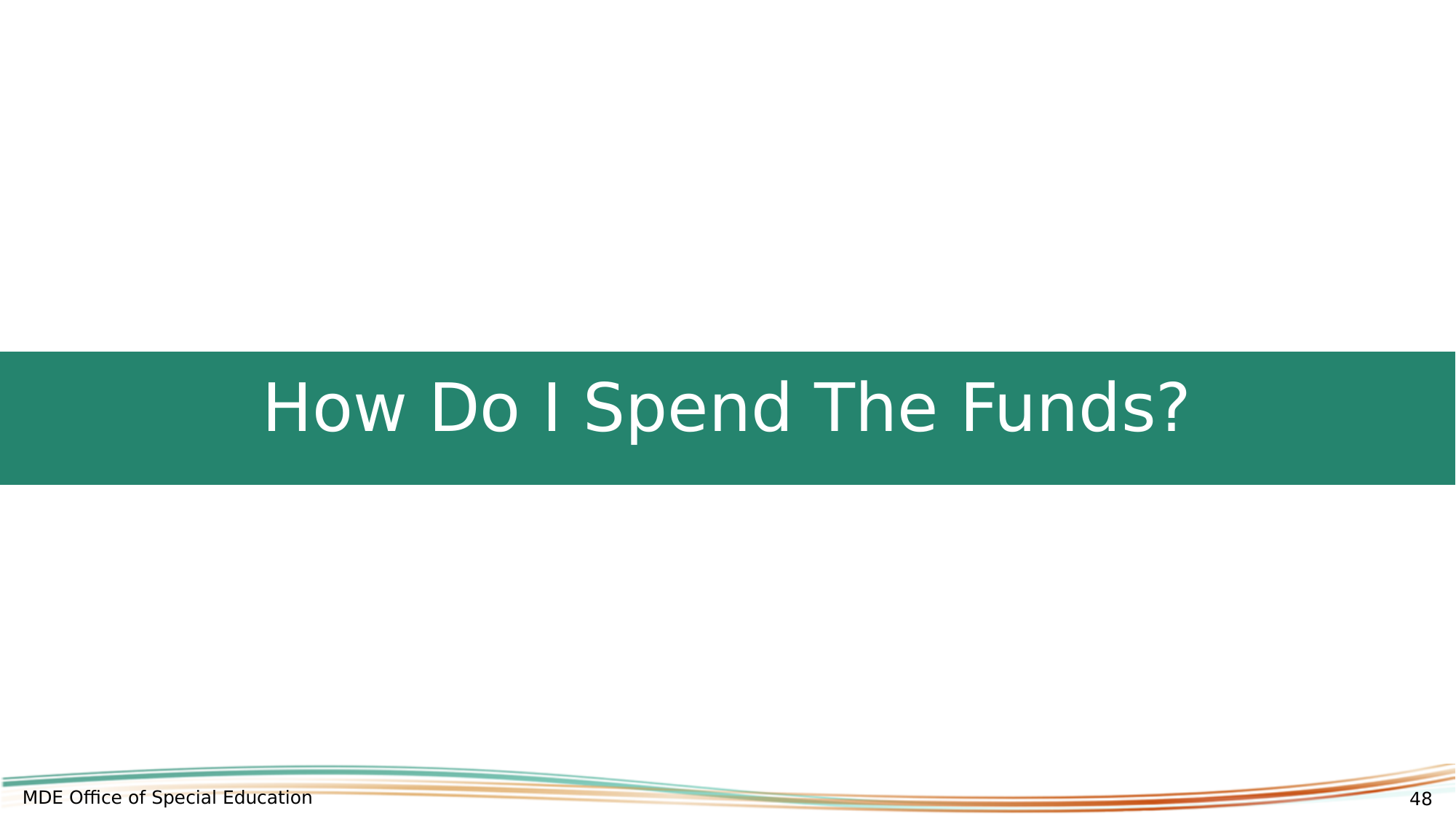

# How Do I Spend The Funds?
MDE Office of Special Education
48